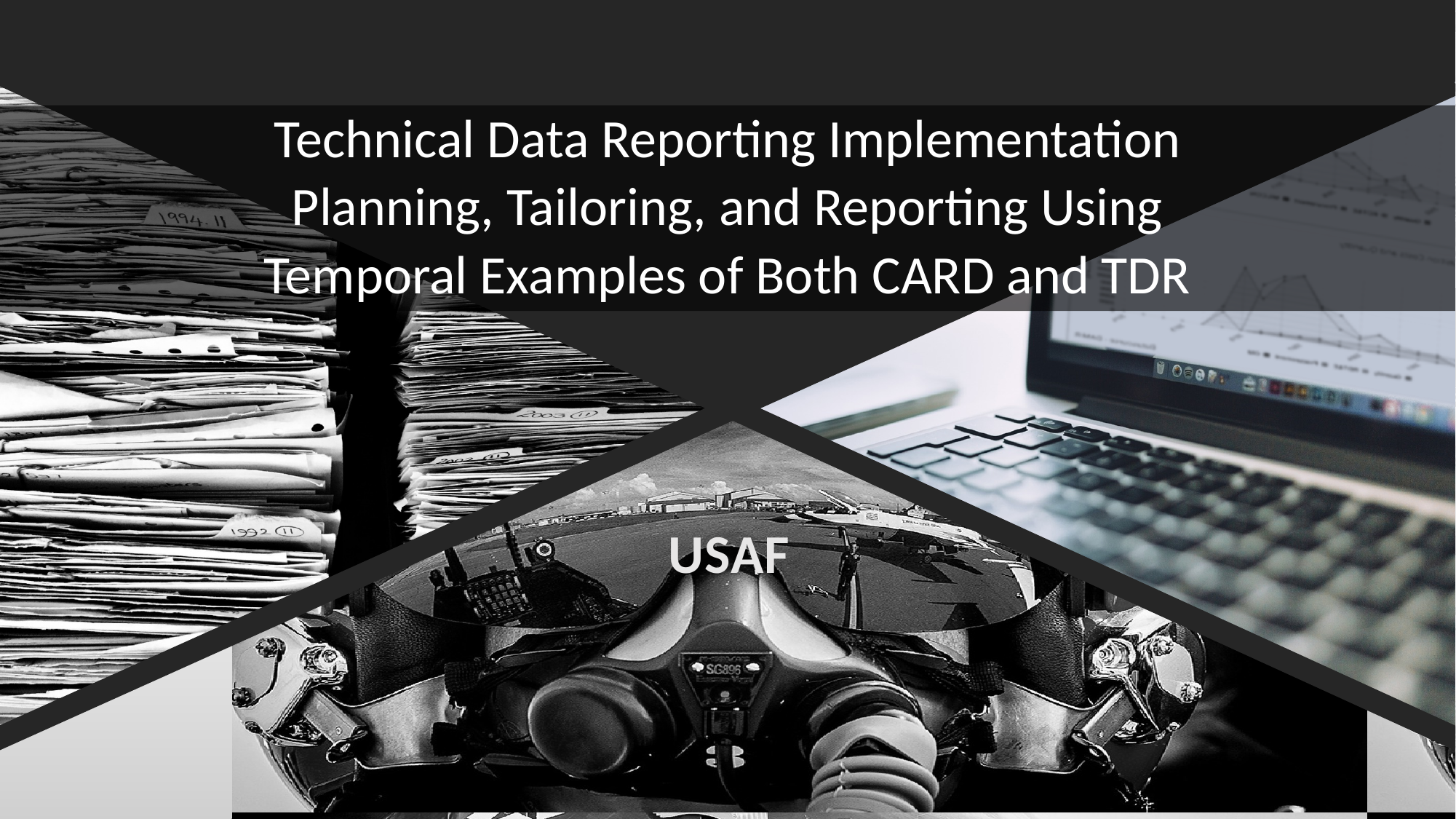

Technical Data Reporting Implementation
Planning, Tailoring, and Reporting Using
Temporal Examples of Both CARD and TDR